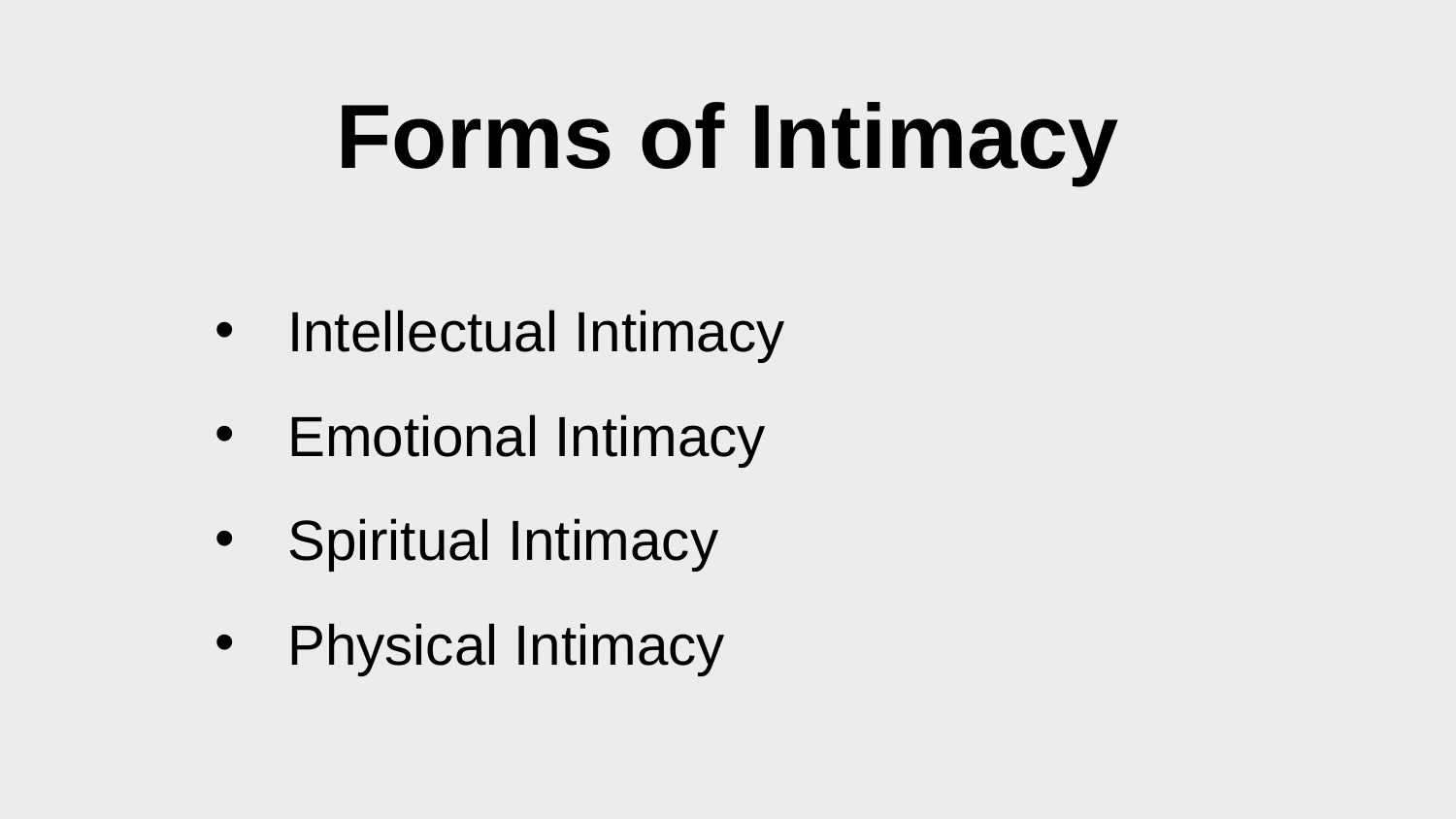

# Forms of Intimacy
Intellectual Intimacy
Emotional Intimacy
Spiritual Intimacy
Physical Intimacy